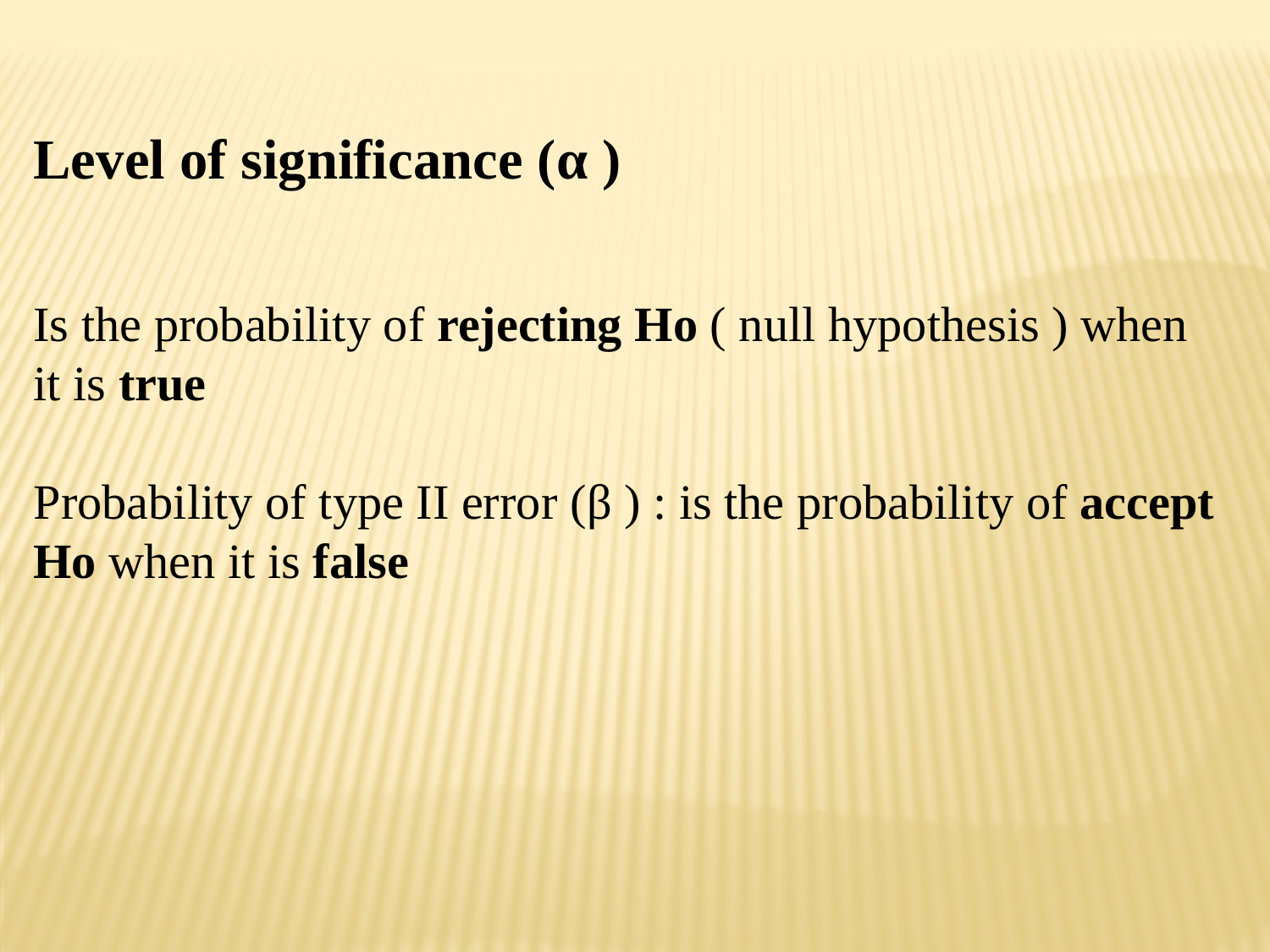

Level of significance (α )

Is the probability of rejecting Ho ( null hypothesis ) when it is true

Probability of type II error (β ) : is the probability of accept Ho when it is false